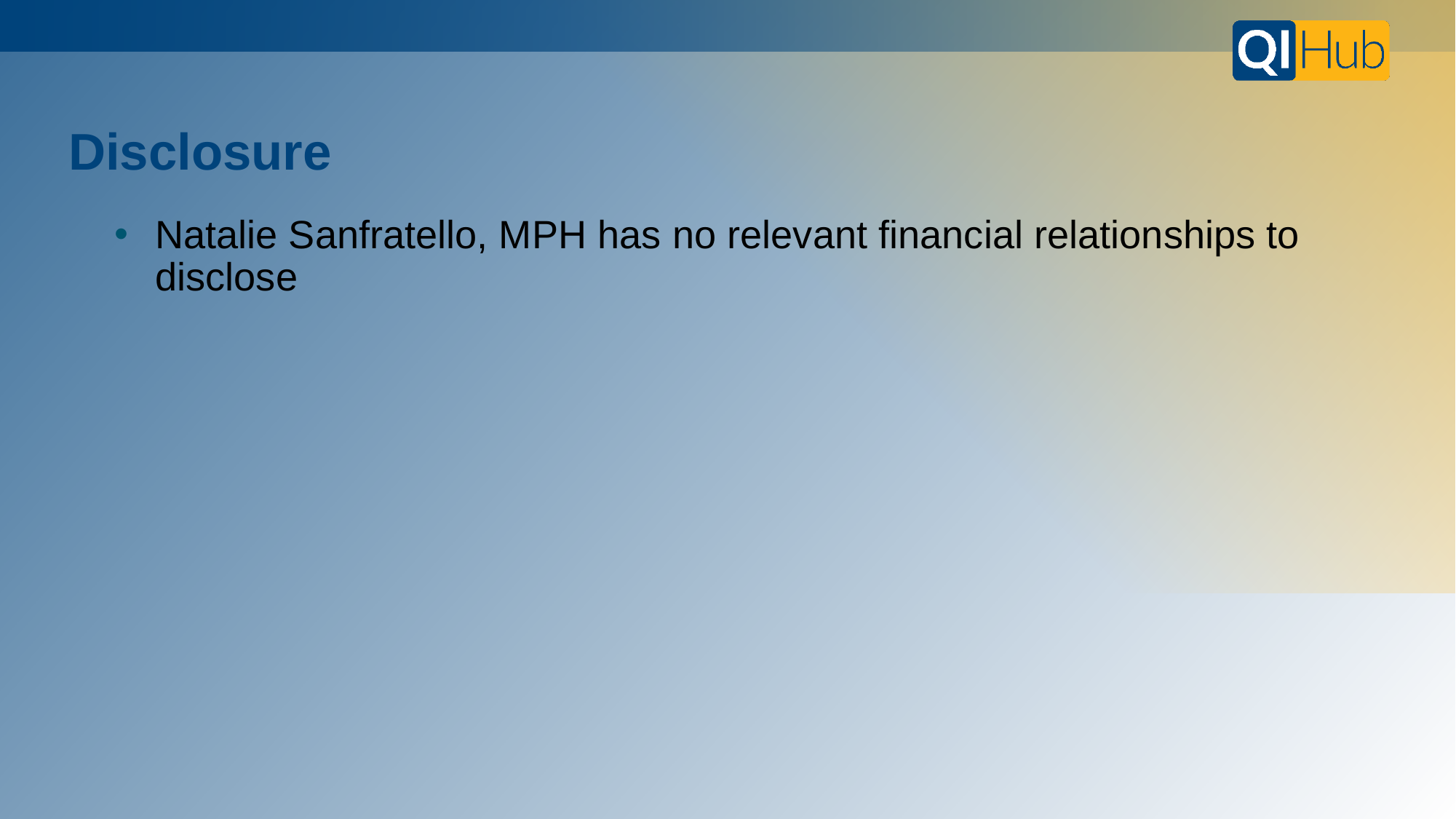

# Disclosure
Natalie Sanfratello, MPH has no relevant financial relationships to disclose